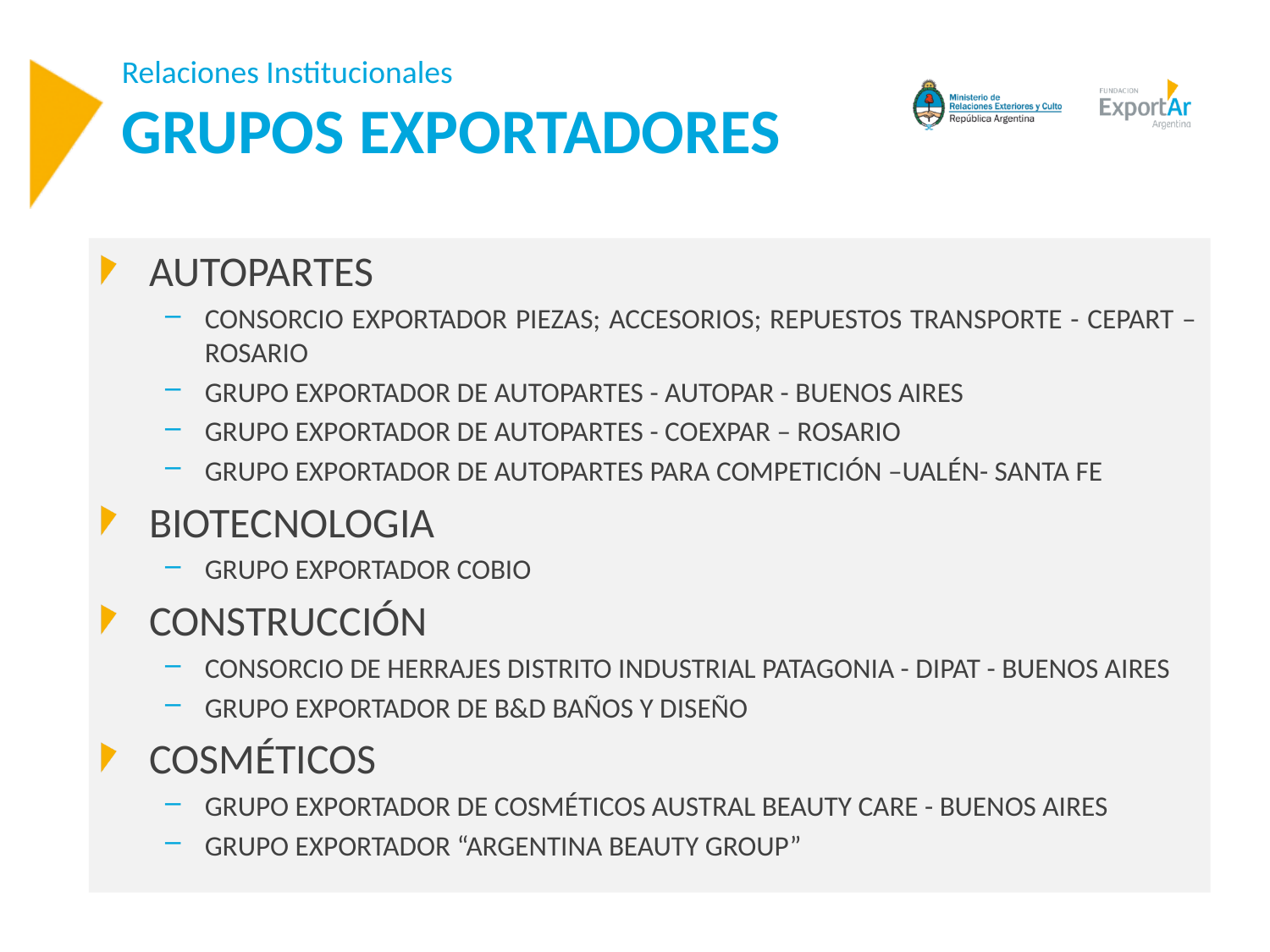

# Relaciones Institucionales GRUPOS EXPORTADORES
AUTOPARTES
CONSORCIO EXPORTADOR PIEZAS; ACCESORIOS; REPUESTOS TRANSPORTE - CEPART – ROSARIO
GRUPO EXPORTADOR DE AUTOPARTES - AUTOPAR - BUENOS AIRES
GRUPO EXPORTADOR DE AUTOPARTES - COEXPAR – ROSARIO
GRUPO EXPORTADOR DE AUTOPARTES PARA COMPETICIÓN –UALÉN- SANTA FE
BIOTECNOLOGIA
GRUPO EXPORTADOR COBIO
CONSTRUCCIÓN
CONSORCIO DE HERRAJES DISTRITO INDUSTRIAL PATAGONIA - DIPAT - BUENOS AIRES
GRUPO EXPORTADOR DE B&D BAÑOS Y DISEÑO
COSMÉTICOS
GRUPO EXPORTADOR DE COSMÉTICOS AUSTRAL BEAUTY CARE - BUENOS AIRES
GRUPO EXPORTADOR “ARGENTINA BEAUTY GROUP”